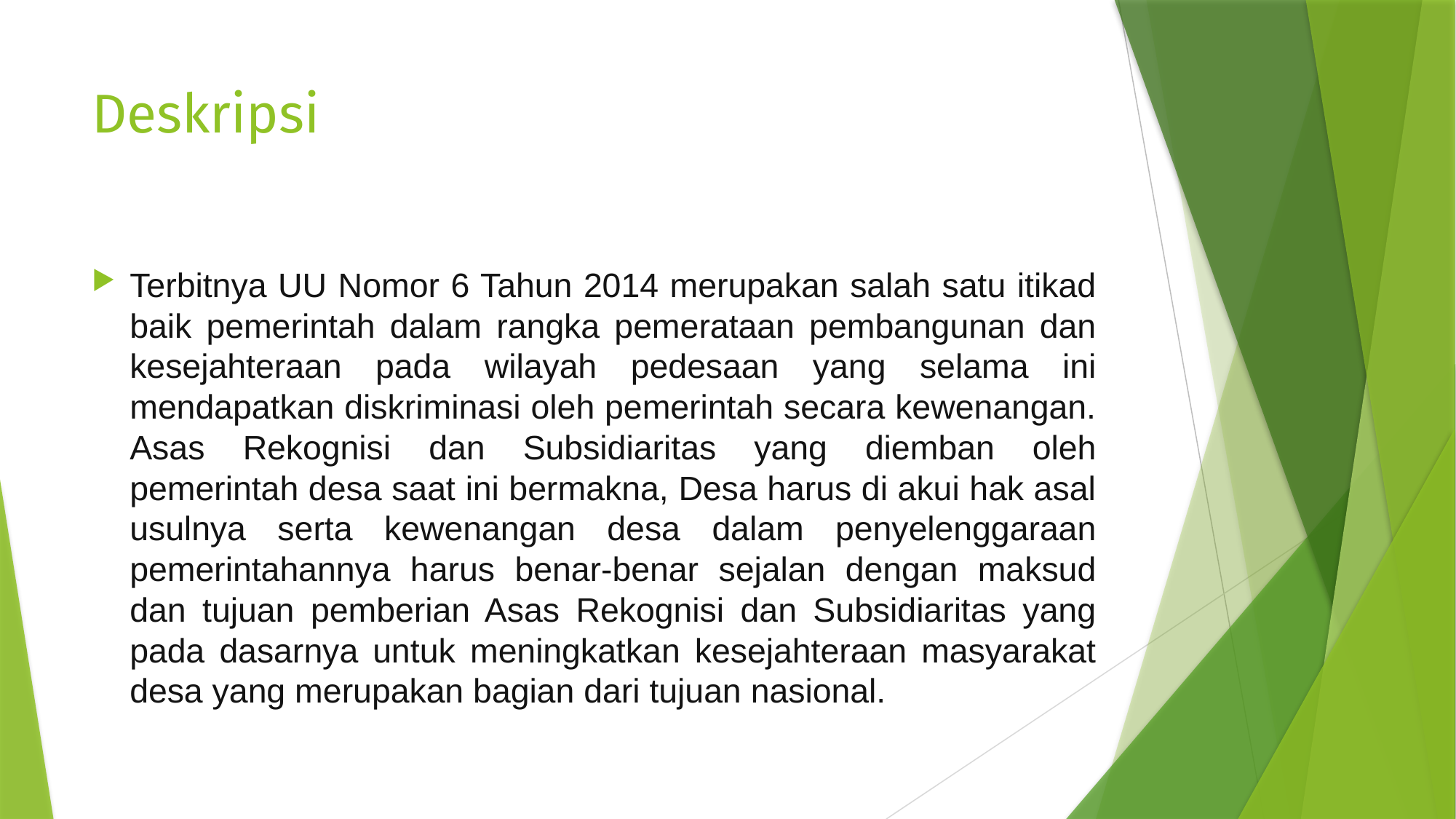

# Deskripsi
Terbitnya UU Nomor 6 Tahun 2014 merupakan salah satu itikad baik pemerintah dalam rangka pemerataan pembangunan dan kesejahteraan pada wilayah pedesaan yang selama ini mendapatkan diskriminasi oleh pemerintah secara kewenangan. Asas Rekognisi dan Subsidiaritas yang diemban oleh pemerintah desa saat ini bermakna, Desa harus di akui hak asal usulnya serta kewenangan desa dalam penyelenggaraan pemerintahannya harus benar-benar sejalan dengan maksud dan tujuan pemberian Asas Rekognisi dan Subsidiaritas yang pada dasarnya untuk meningkatkan kesejahteraan masyarakat desa yang merupakan bagian dari tujuan nasional.